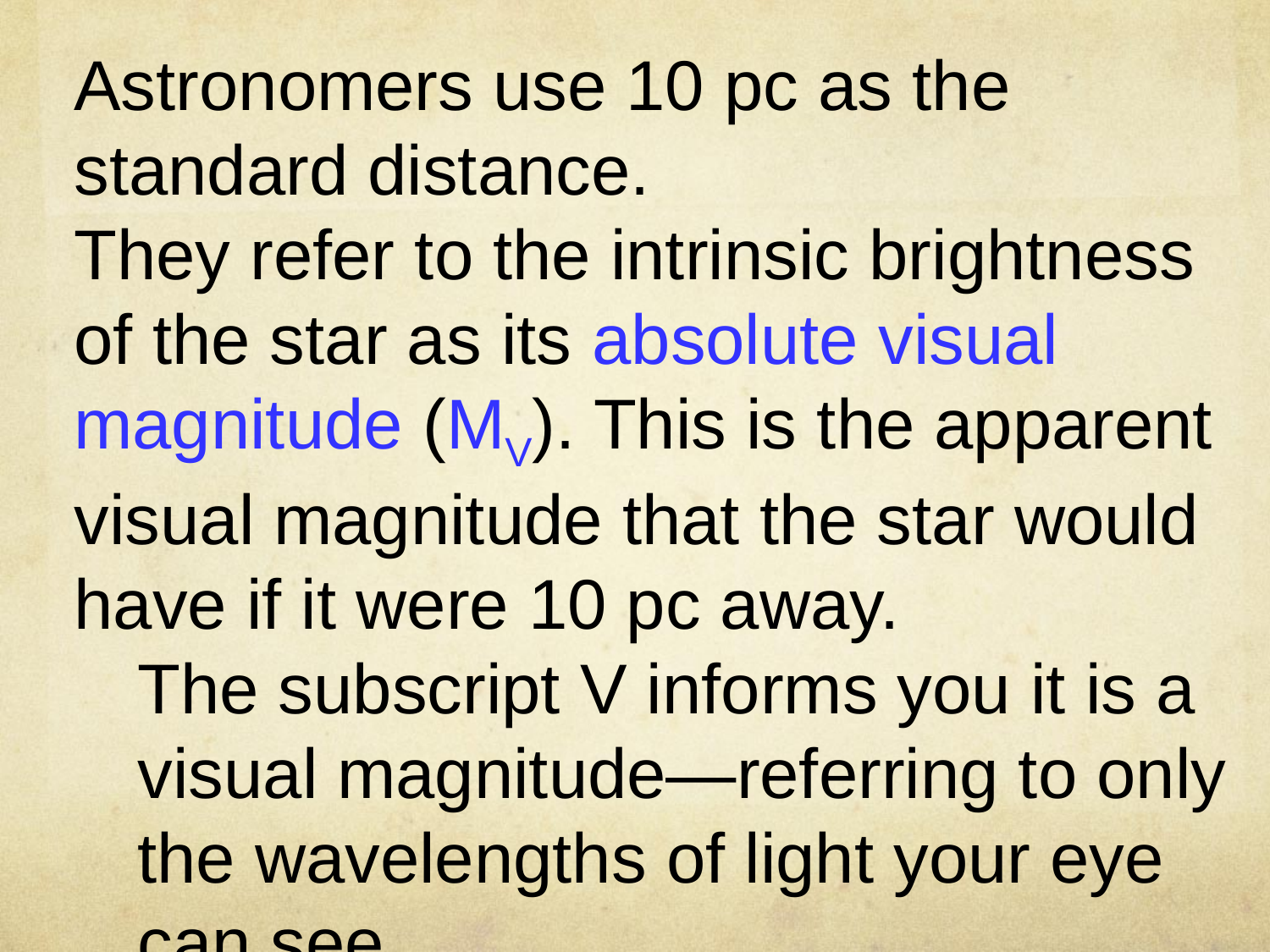

Astronomers use 10 pc as the standard distance.
They refer to the intrinsic brightness of the star as its absolute visual magnitude (MV). This is the apparent visual magnitude that the star would have if it were 10 pc away.
The subscript V informs you it is a visual magnitude—referring to only the wavelengths of light your eye can see.